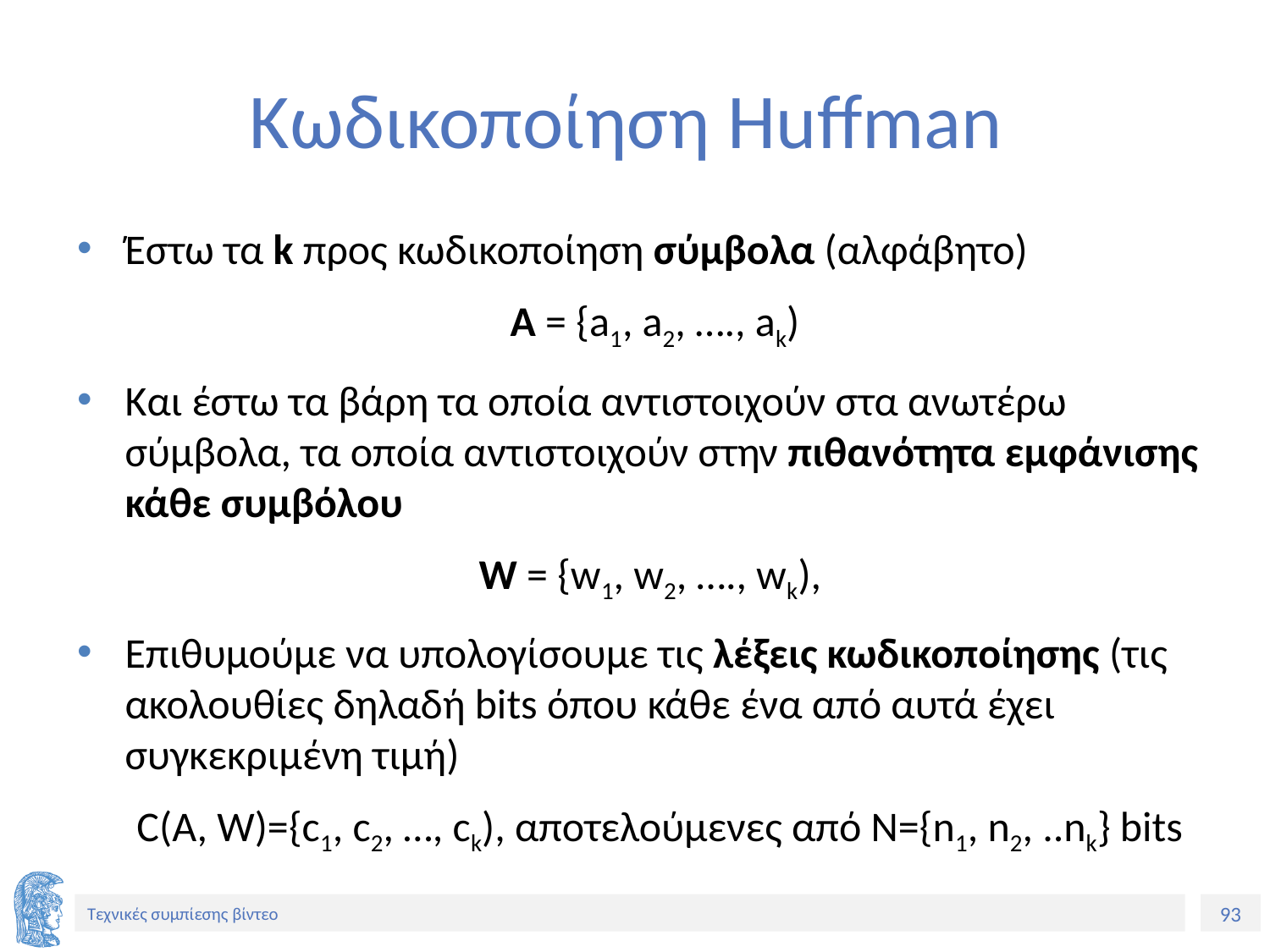

# Κωδικοποίηση Huffman
Έστω τα k προς κωδικοποίηση σύμβολα (αλφάβητο)
A = {a1, a2, …., ak)
Και έστω τα βάρη τα οποία αντιστοιχούν στα ανωτέρω σύμβολα, τα οποία αντιστοιχούν στην πιθανότητα εμφάνισης κάθε συμβόλου
W = {w1, w2, …., wk),
Επιθυμούμε να υπολογίσουμε τις λέξεις κωδικοποίησης (τις ακολουθίες δηλαδή bits όπου κάθε ένα από αυτά έχει συγκεκριμένη τιμή)
C(A, W)={c1, c2, …, ck), αποτελούμενες από Ν={n1, n2, ..nk} bits